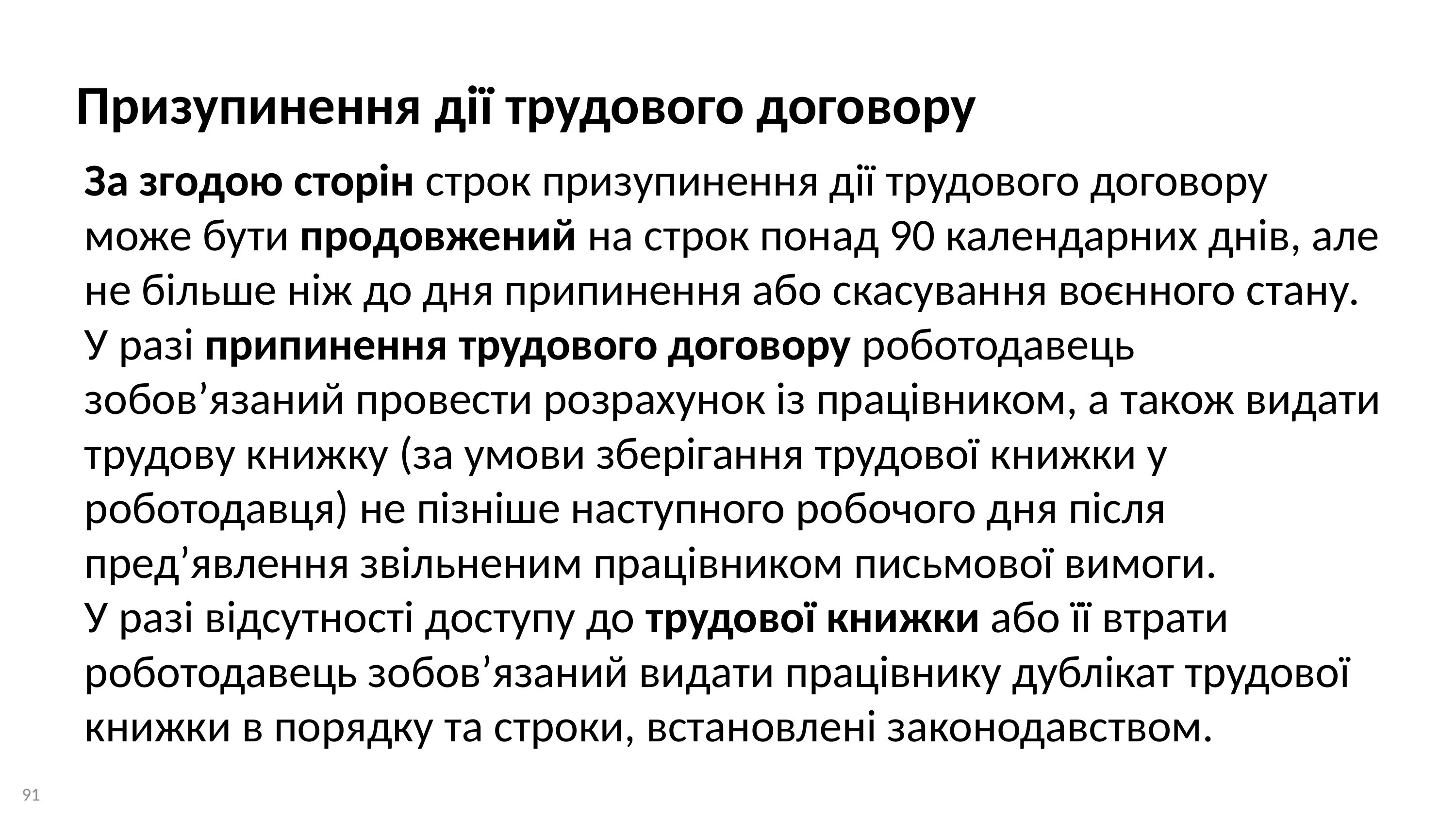

Призупинення дії трудового договору
За згодою сторін строк призупинення дії трудового договору може бути продовжений на строк понад 90 календарних днів, але не більше ніж до дня припинення або скасування воєнного стану.
У разі припинення трудового договору роботодавець зобов’язаний провести розрахунок із працівником, а також видати трудову книжку (за умови зберігання трудової книжки у роботодавця) не пізніше наступного робочого дня після пред’явлення звільненим працівником письмової вимоги.
У разі відсутності доступу до трудової книжки або її втрати роботодавець зобов’язаний видати працівнику дублікат трудової книжки в порядку та строки, встановлені законодавством.

91